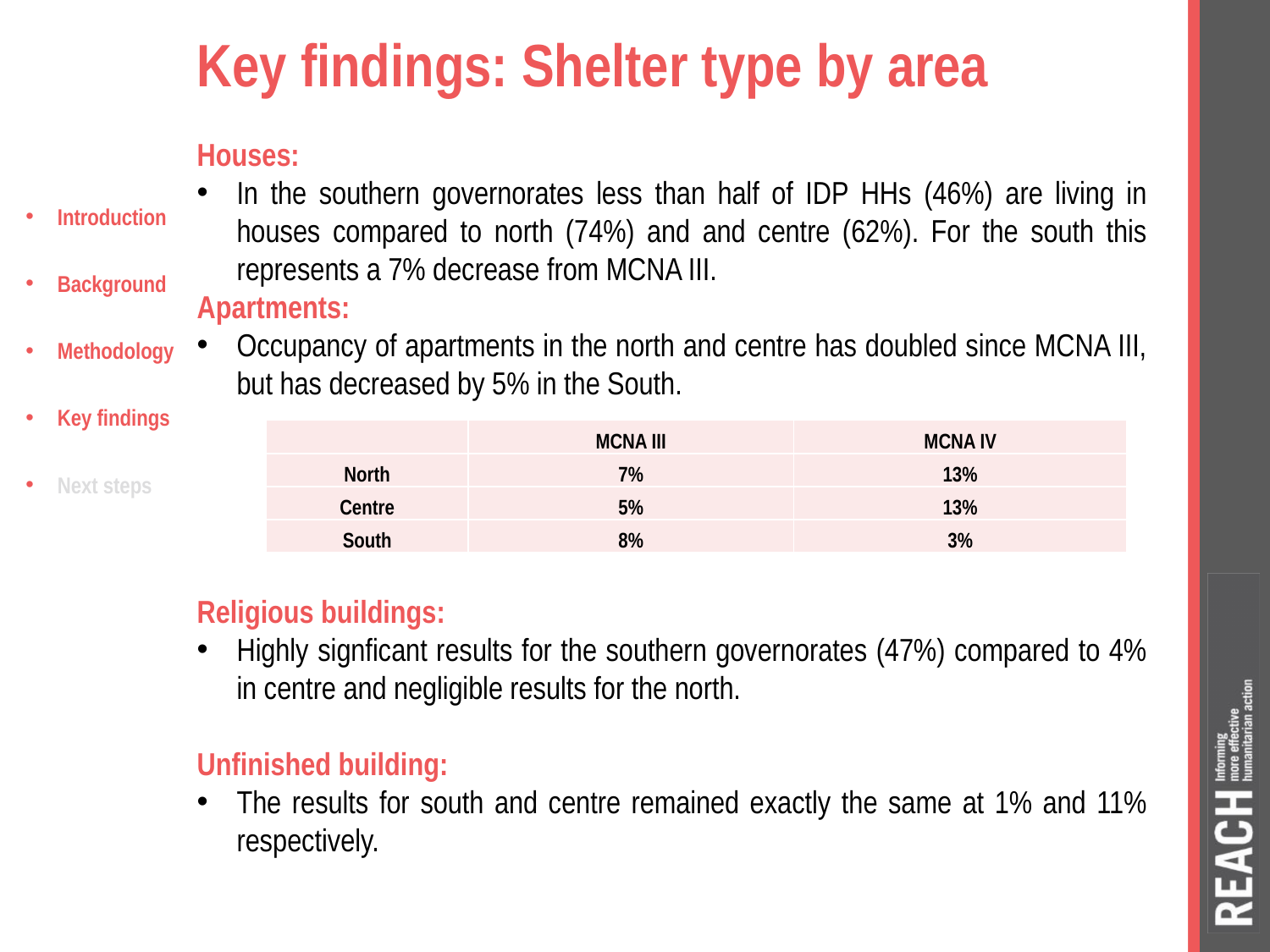

# Key findings: Shelter type by area
Houses:
In the southern governorates less than half of IDP HHs (46%) are living in houses compared to north (74%) and and centre (62%). For the south this represents a 7% decrease from MCNA III.
Apartments:
Occupancy of apartments in the north and centre has doubled since MCNA III, but has decreased by 5% in the South.

Religious buildings:
Highly signficant results for the southern governorates (47%) compared to 4% in centre and negligible results for the north.

Unfinished building:
The results for south and centre remained exactly the same at 1% and 11% respectively.
Introduction
Background
Methodology
Key findings
Next steps

|  | MCNA III | MCNA IV |
| --- | --- | --- |
| North | 7% | 13% |
| Centre | 5% | 13% |
| South | 8% | 3% |